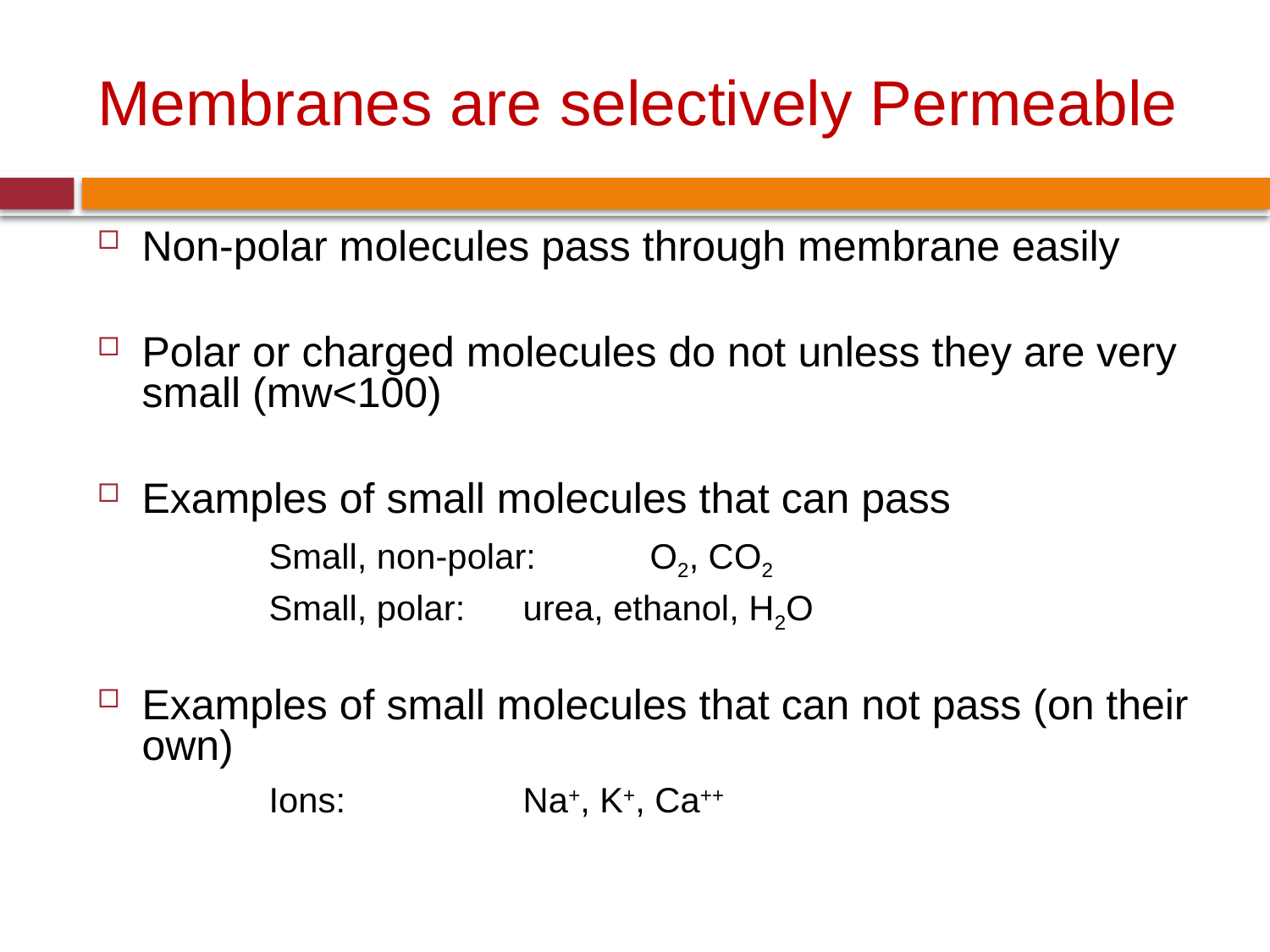

# Membranes are selectively Permeable
Non-polar molecules pass through membrane easily

Polar or charged molecules do not unless they are very small (mw<100)

Examples of small molecules that can pass
		Small, non-polar:	O2, CO2
		Small, polar:	urea, ethanol, H2O

Examples of small molecules that can not pass (on their own)
		Ions:		Na+, K+, Ca++